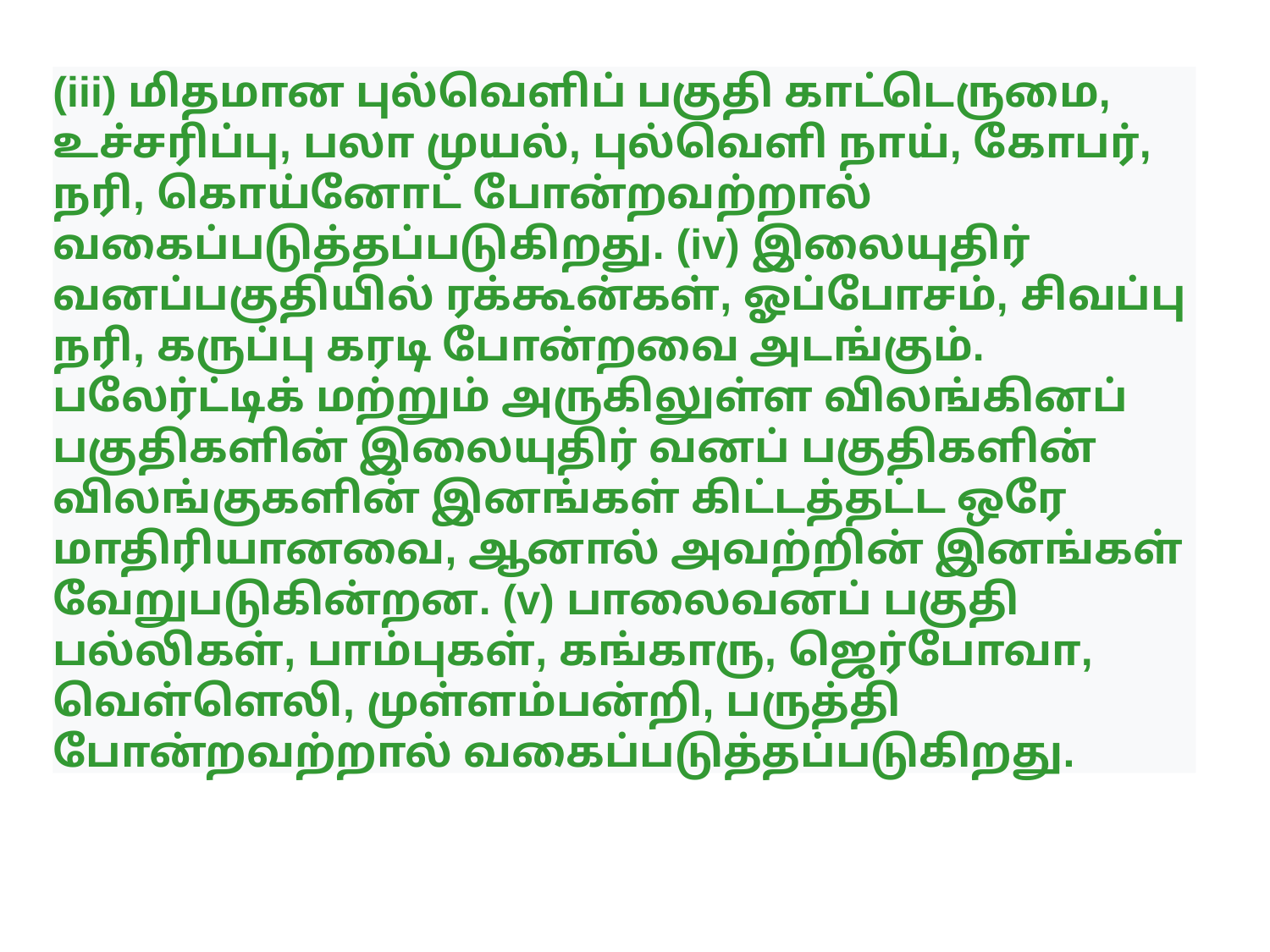

(iii) மிதமான புல்வெளிப் பகுதி காட்டெருமை, உச்சரிப்பு, பலா முயல், புல்வெளி நாய், கோபர், நரி, கொய்னோட் போன்றவற்றால் வகைப்படுத்தப்படுகிறது. (iv) இலையுதிர் வனப்பகுதியில் ரக்கூன்கள், ஓப்போசம், சிவப்பு நரி, கருப்பு கரடி போன்றவை அடங்கும். பலேர்ட்டிக் மற்றும் அருகிலுள்ள விலங்கினப் பகுதிகளின் இலையுதிர் வனப் பகுதிகளின் விலங்குகளின் இனங்கள் கிட்டத்தட்ட ஒரே மாதிரியானவை, ஆனால் அவற்றின் இனங்கள் வேறுபடுகின்றன. (v) பாலைவனப் பகுதி பல்லிகள், பாம்புகள், கங்காரு, ஜெர்போவா, வெள்ளெலி, முள்ளம்பன்றி, பருத்தி போன்றவற்றால் வகைப்படுத்தப்படுகிறது.